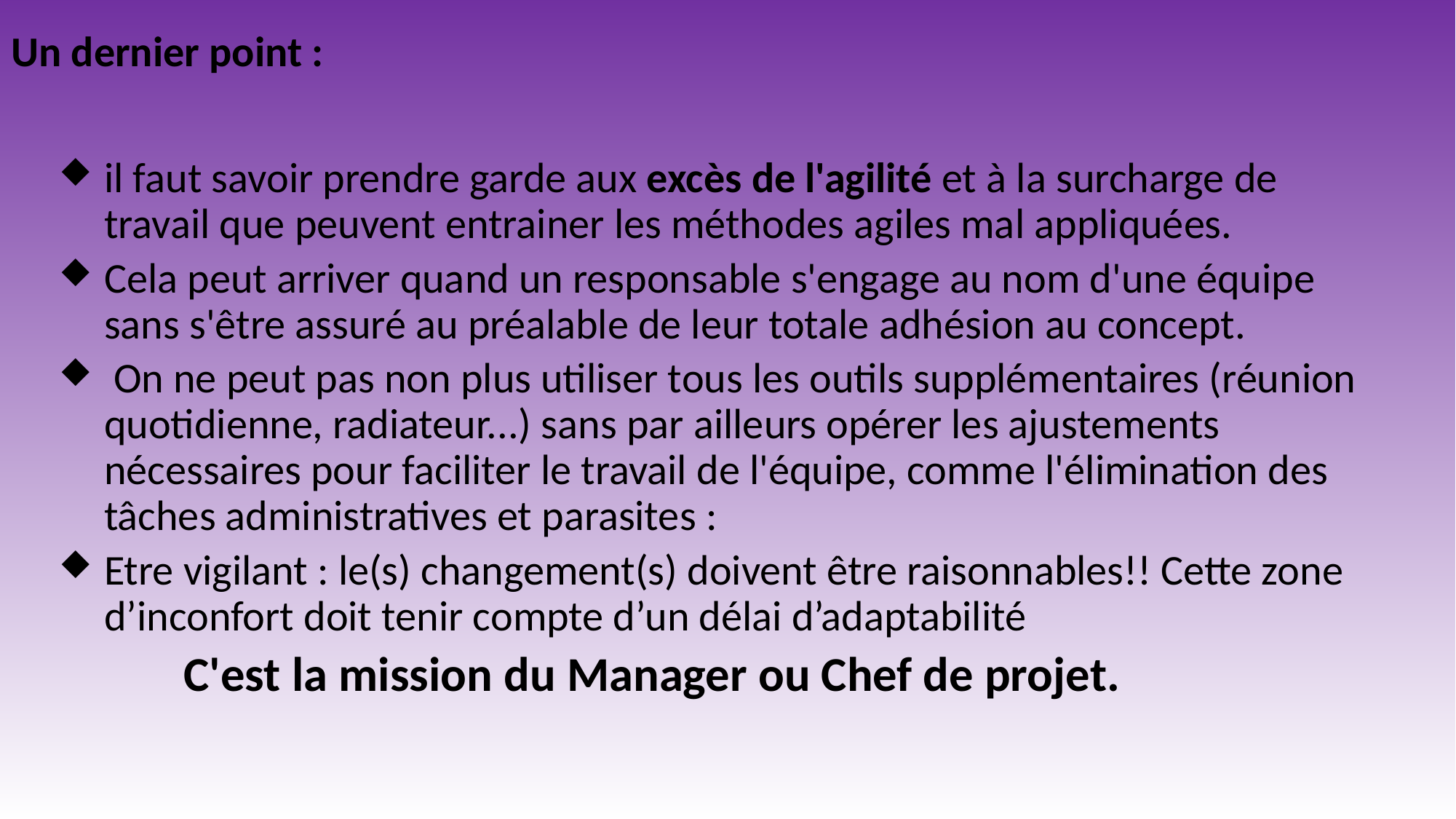

# Un dernier point :
il faut savoir prendre garde aux excès de l'agilité et à la surcharge de travail que peuvent entrainer les méthodes agiles mal appliquées.
Cela peut arriver quand un responsable s'engage au nom d'une équipe sans s'être assuré au préalable de leur totale adhésion au concept.
 On ne peut pas non plus utiliser tous les outils supplémentaires (réunion quotidienne, radiateur...) sans par ailleurs opérer les ajustements nécessaires pour faciliter le travail de l'équipe, comme l'élimination des tâches administratives et parasites :
Etre vigilant : le(s) changement(s) doivent être raisonnables!! Cette zone d’inconfort doit tenir compte d’un délai d’adaptabilité
C'est la mission du Manager ou Chef de projet.